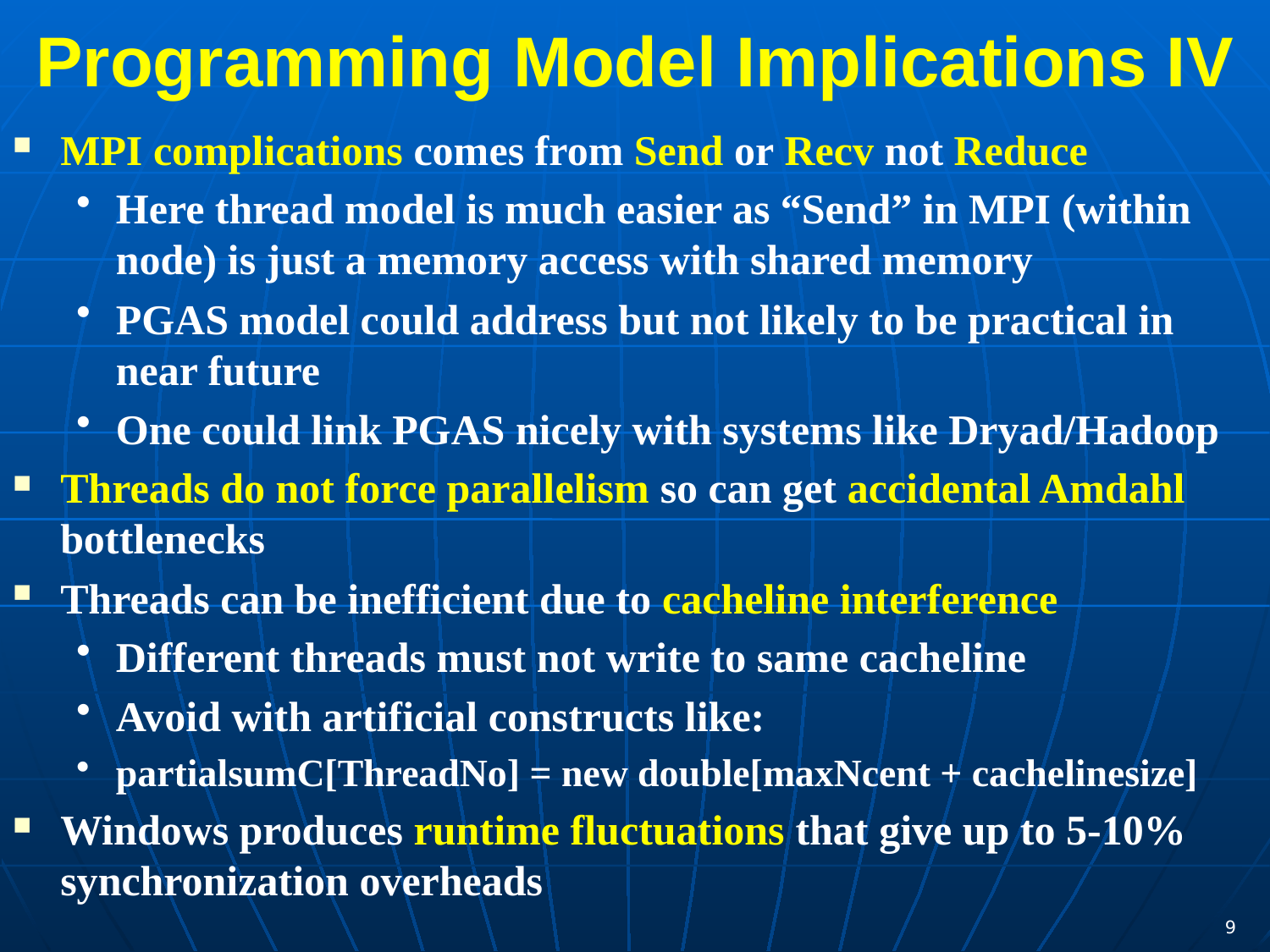

# Programming Model Implications IV
MPI complications comes from Send or Recv not Reduce
Here thread model is much easier as “Send” in MPI (within node) is just a memory access with shared memory
PGAS model could address but not likely to be practical in near future
One could link PGAS nicely with systems like Dryad/Hadoop
Threads do not force parallelism so can get accidental Amdahl bottlenecks
Threads can be inefficient due to cacheline interference
Different threads must not write to same cacheline
Avoid with artificial constructs like:
partialsumC[ThreadNo] = new double[maxNcent + cachelinesize]
Windows produces runtime fluctuations that give up to 5-10% synchronization overheads

9